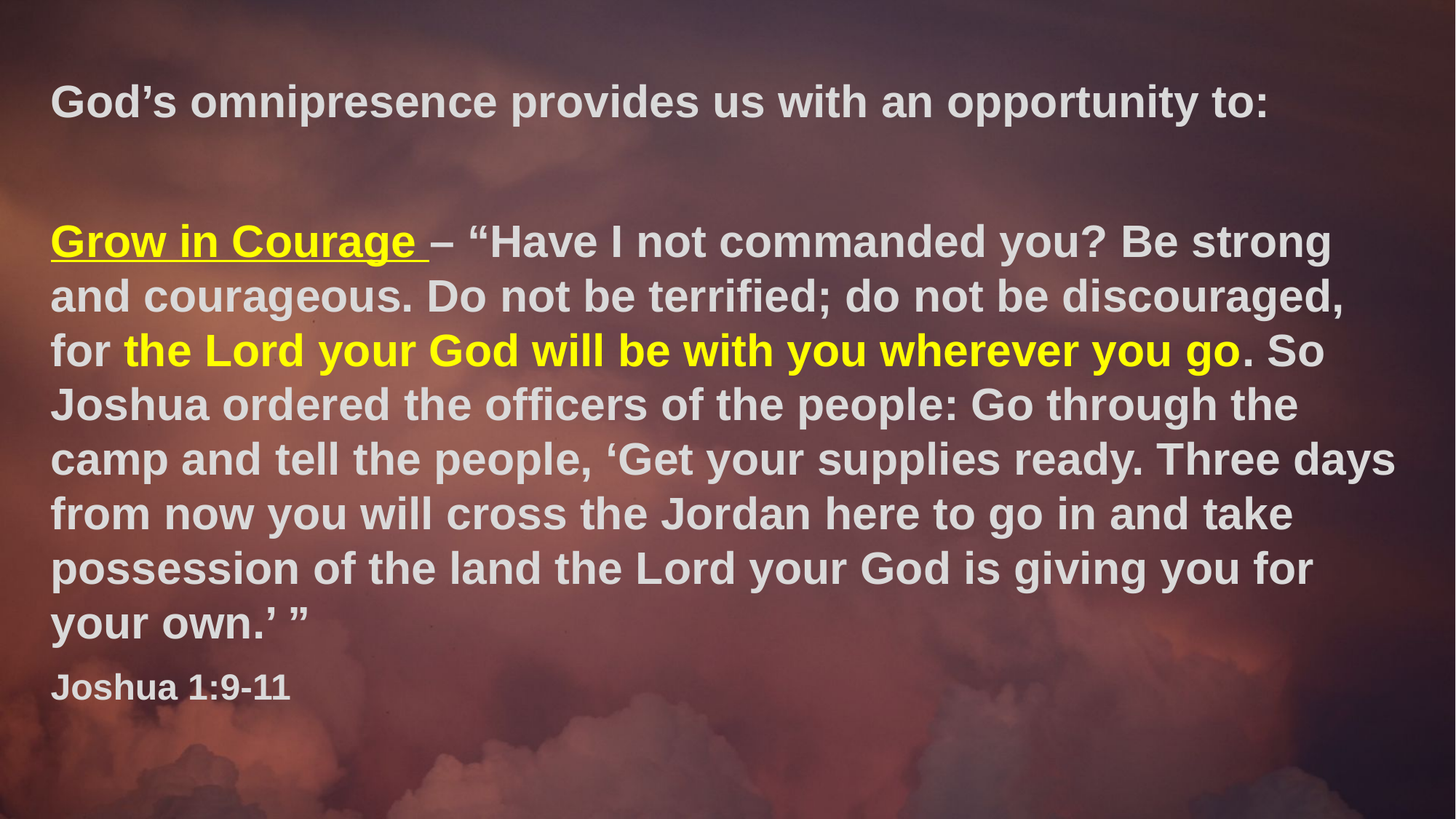

God’s omnipresence provides us with an opportunity to:

Grow in Courage – “Have I not commanded you? Be strong and courageous. Do not be terrified; do not be discouraged, for the Lord your God will be with you wherever you go. So Joshua ordered the officers of the people: Go through the camp and tell the people, ‘Get your supplies ready. Three days from now you will cross the Jordan here to go in and take possession of the land the Lord your God is giving you for your own.’ ”
Joshua 1:9-11